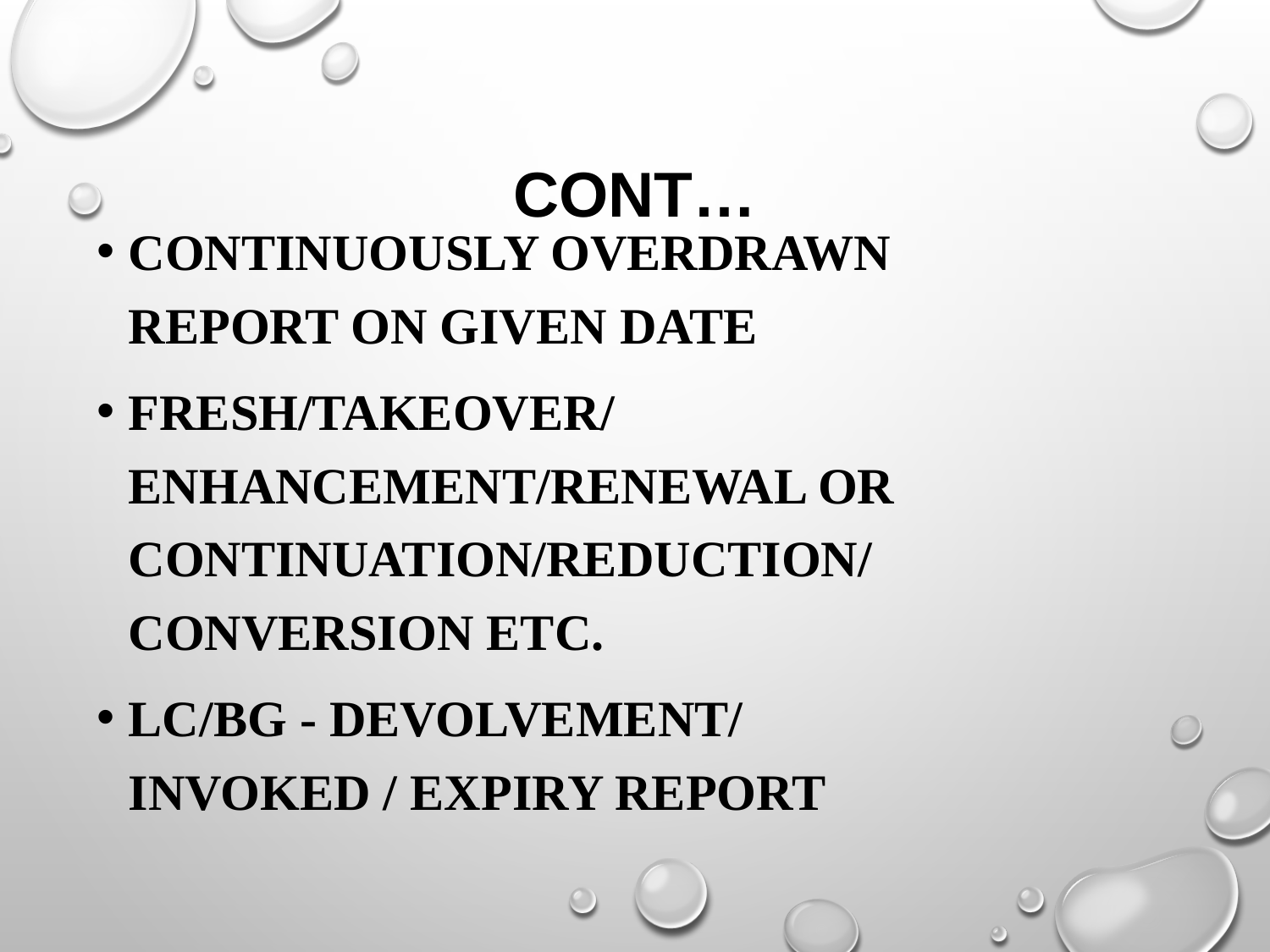

# Cont…
Continuously overdrawn report on Given date
Fresh/Takeover/Enhancement/renewal or continuation/Reduction/ conversion etc.
LC/BG - devolvement/ invoked / expiry report